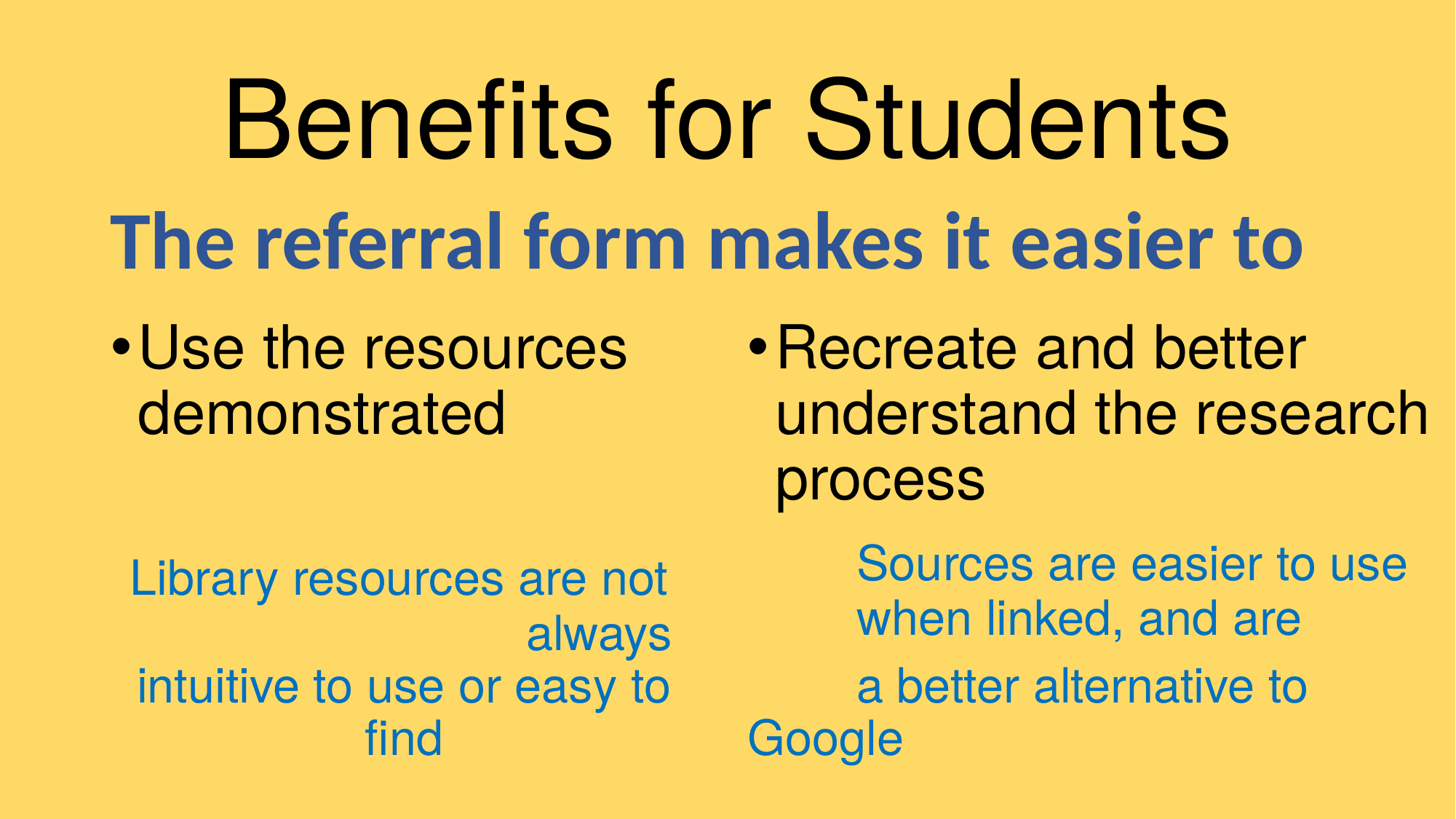

# Benefits for Students
The referral form makes it easier to
Use the resources demonstrated

 Library resources are not                                always intuitive to use or easy to find
Recreate and better understand the research process
 	Sources are easier to use          	when linked, and are
	a better alternative to 	Google